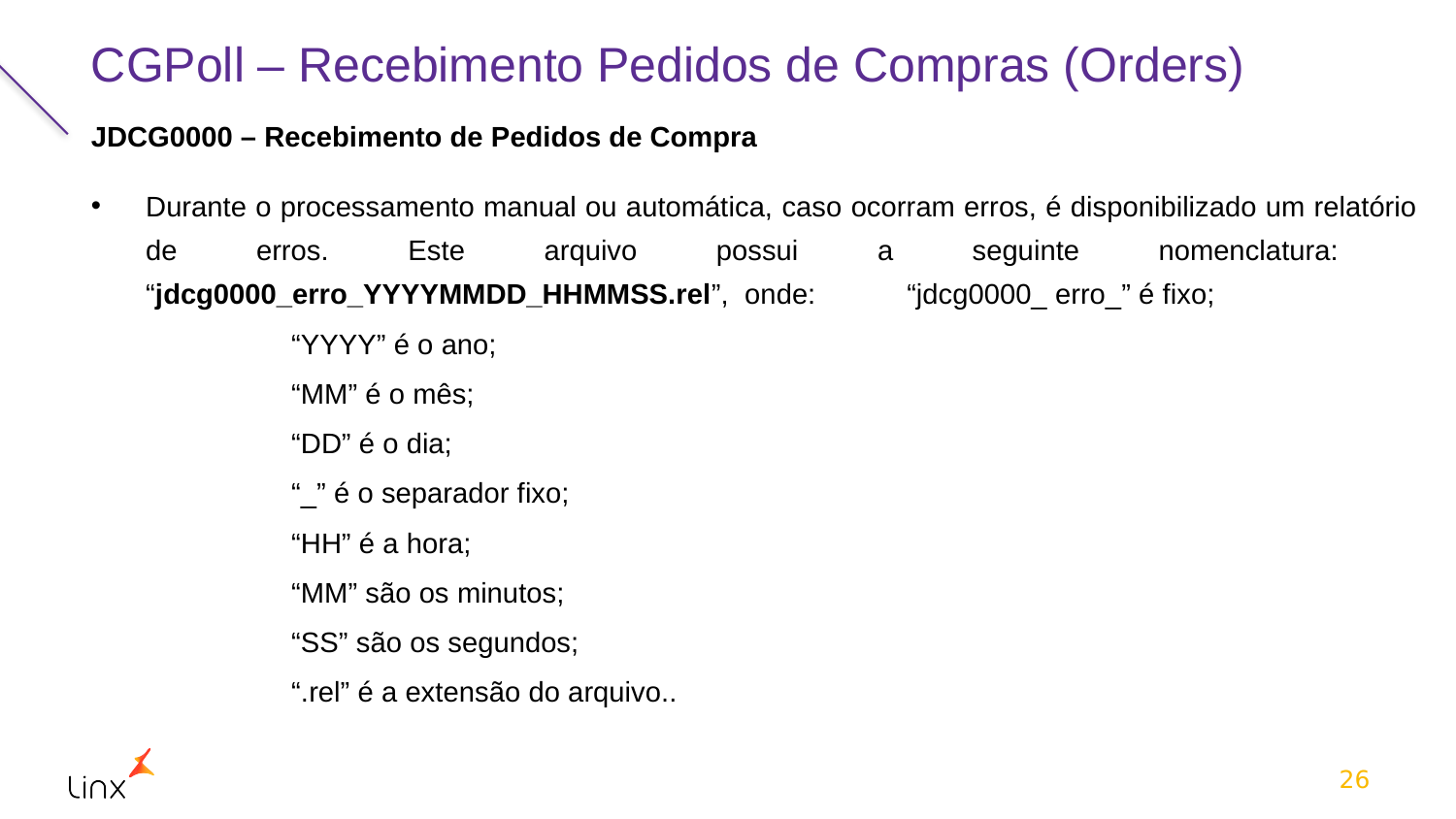

# CGPoll – Recebimento Pedidos de Compras (Orders)
JDCG0000 – Recebimento de Pedidos de Compra
Durante o processamento manual ou automática, caso ocorram erros, é disponibilizado um relatório de erros. Este arquivo possui a seguinte nomenclatura:  “jdcg0000_erro_YYYYMMDD_HHMMSS.rel”,  onde:            “jdcg0000_ erro_” é fixo;
“YYYY” é o ano;
“MM” é o mês;
“DD” é o dia;
“_” é o separador fixo;
“HH” é a hora;
“MM” são os minutos;
“SS” são os segundos;
“.rel” é a extensão do arquivo..
26